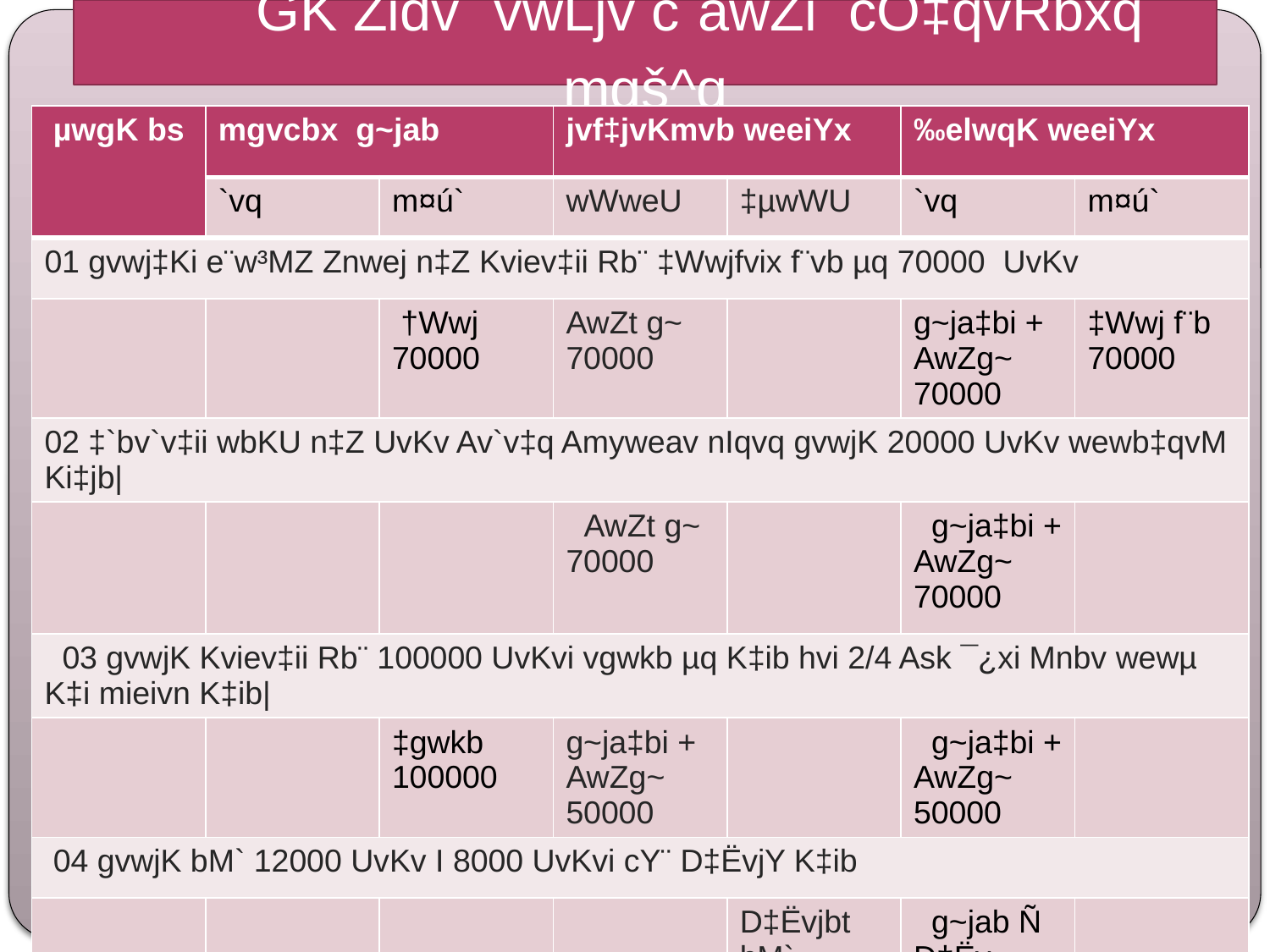

GK Zidv `vwLjv c`awZi  cÖ‡qvRbxq mgš^q
| µwgK bs | mgvcbx g~jab |  | jvf‡jvKmvb weeiYx |  | ‰elwqK weeiYx |  |
| --- | --- | --- | --- | --- | --- | --- |
|  | `vq | m¤ú` | wWweU | ‡µwWU | `vq | m¤ú` |
| 01 gvwj‡Ki e¨w³MZ Znwej n‡Z Kviev‡ii Rb¨ ‡Wwjfvix f¨vb µq 70000 UvKv |  |  |  |  |  |  |
|  |  | †Wwj 70000 | AwZt g~ 70000 |  | g~ja‡bi + AwZg~ 70000 | ‡Wwj f¨b 70000 |
| 02 ‡`bv`v‡ii wbKU n‡Z UvKv Av`v‡q Amyweav nIqvq gvwjK 20000 UvKv wewb‡qvM Ki‡jb| |  |  |  |  |  |  |
|  |  |  | AwZt g~ 70000 |  | g~ja‡bi + AwZg~ 70000 |  |
| 03 gvwjK Kviev‡ii Rb¨ 100000 UvKvi vgwkb µq K‡ib hvi 2/4 Ask ¯¿xi Mnbv wewµ K‡i mieivn K‡ib| |  |  |  |  |  |  |
|  |  | ‡gwkb 100000 | g~ja‡bi + AwZg~ 50000 |  | g~ja‡bi + AwZg~ 50000 |  |
| 04 gvwjK bM` 12000 UvKv I 8000 UvKvi cY¨ D‡ËvjY K‡ib |  |  |  |  |  |  |
|  |  |  |  | D‡Ëvjbt bM` 12000 cY¨ 8000 | g~jab Ñ D‡Ëv 20,000 |  |